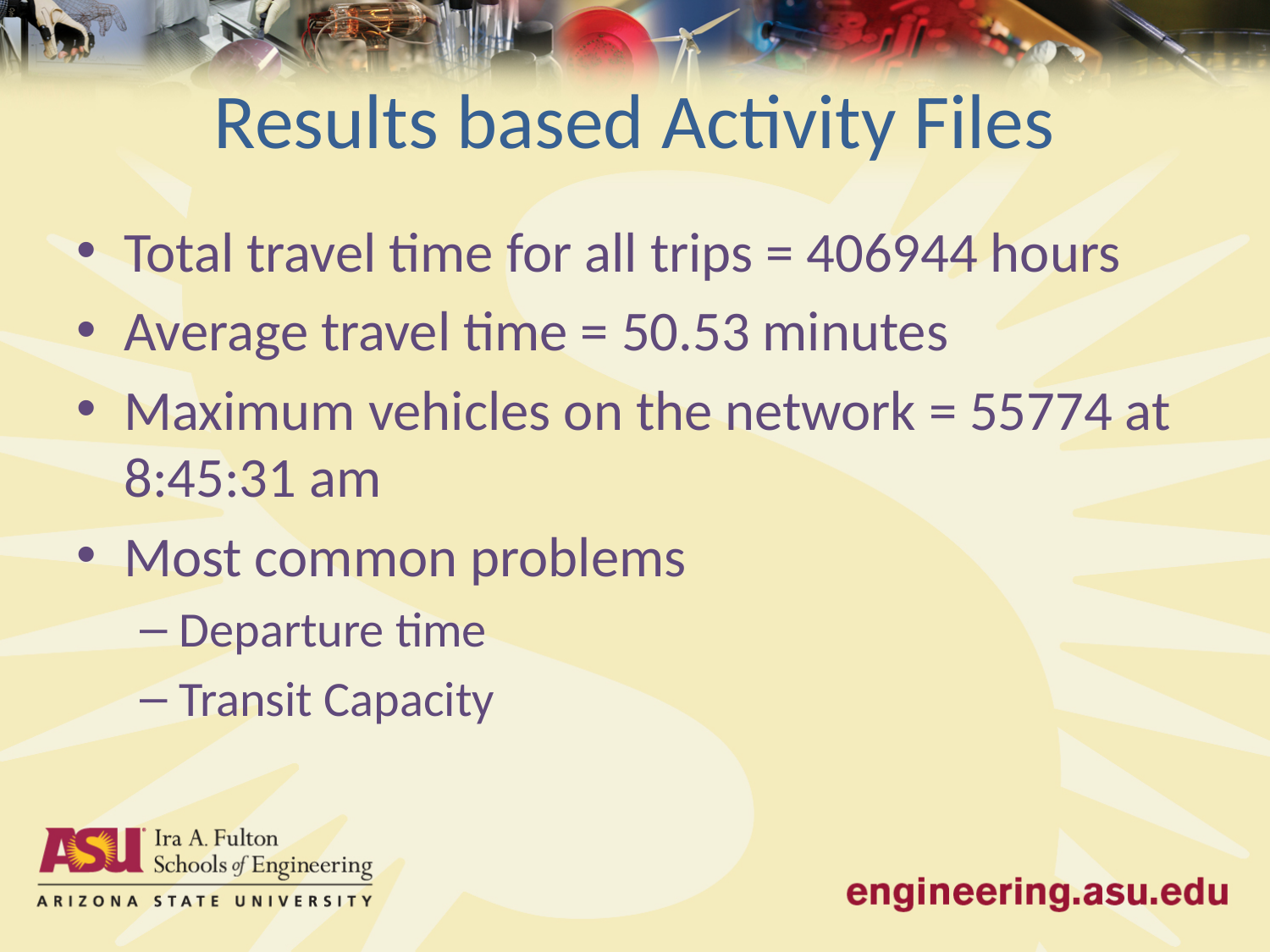

# Results based Activity Files
Total travel time for all trips = 406944 hours
Average travel time = 50.53 minutes
Maximum vehicles on the network = 55774 at 8:45:31 am
Most common problems
Departure time
Transit Capacity